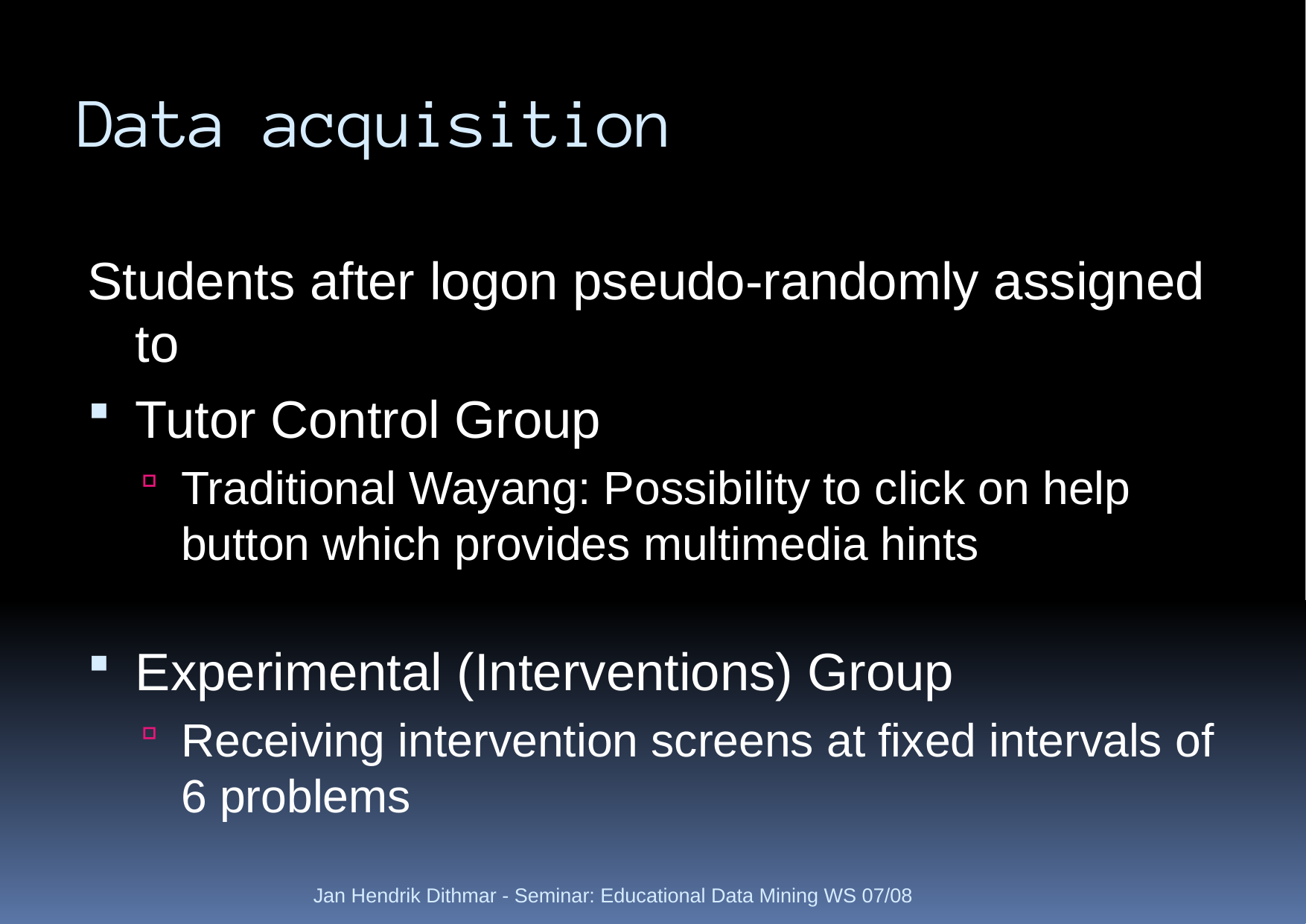

# Data acquisition
Students after logon pseudo-randomly assigned to
Tutor Control Group
Traditional Wayang: Possibility to click on help button which provides multimedia hints
Experimental (Interventions) Group
Receiving intervention screens at fixed intervals of 6 problems
Jan Hendrik Dithmar - Seminar: Educational Data Mining WS 07/08